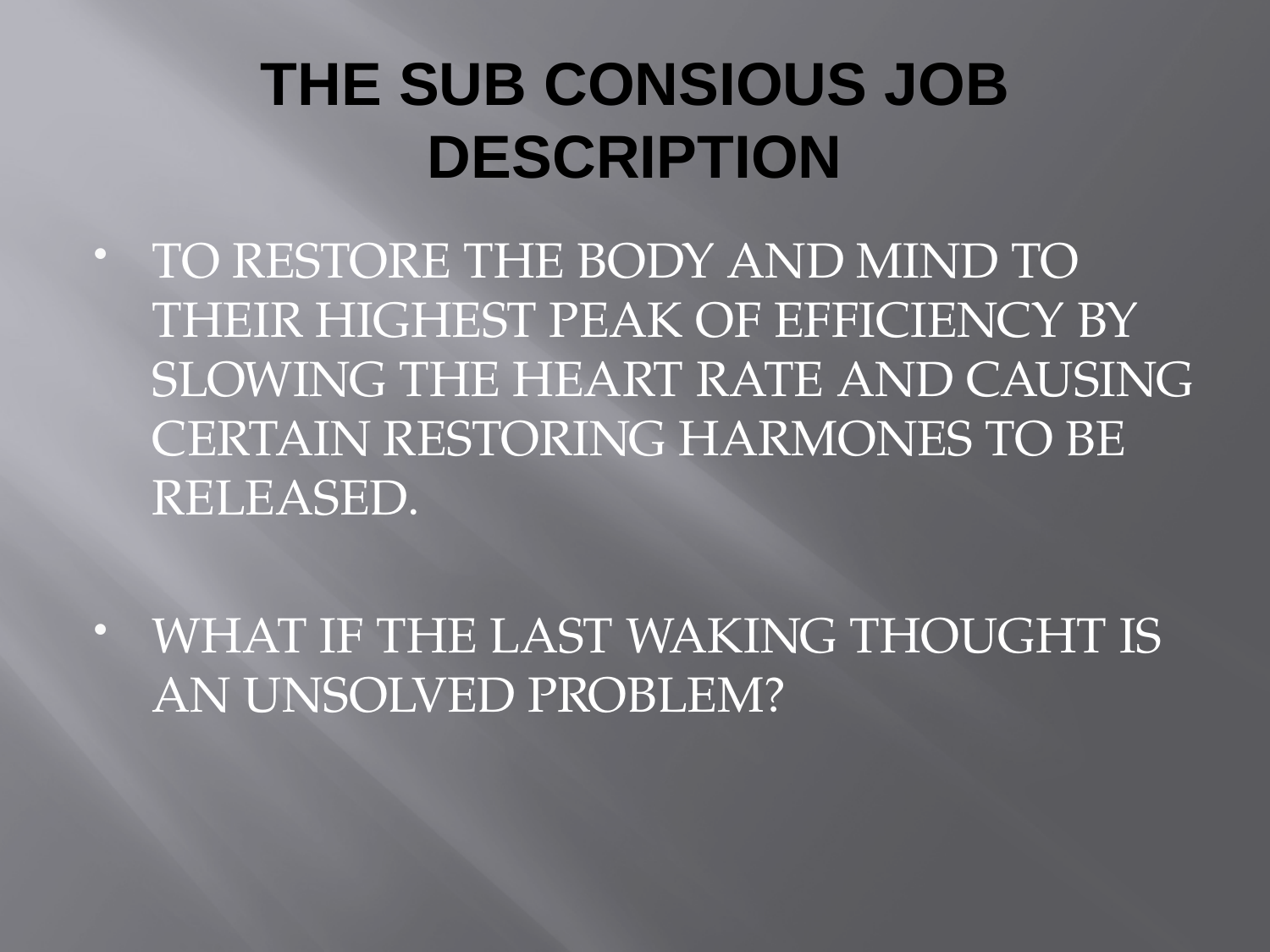

# THE SUB CONSIOUS JOB DESCRIPTION
TO RESTORE THE BODY AND MIND TO THEIR HIGHEST PEAK OF EFFICIENCY BY SLOWING THE HEART RATE AND CAUSING CERTAIN RESTORING HARMONES TO BE RELEASED.

WHAT IF THE LAST WAKING THOUGHT IS AN UNSOLVED PROBLEM?